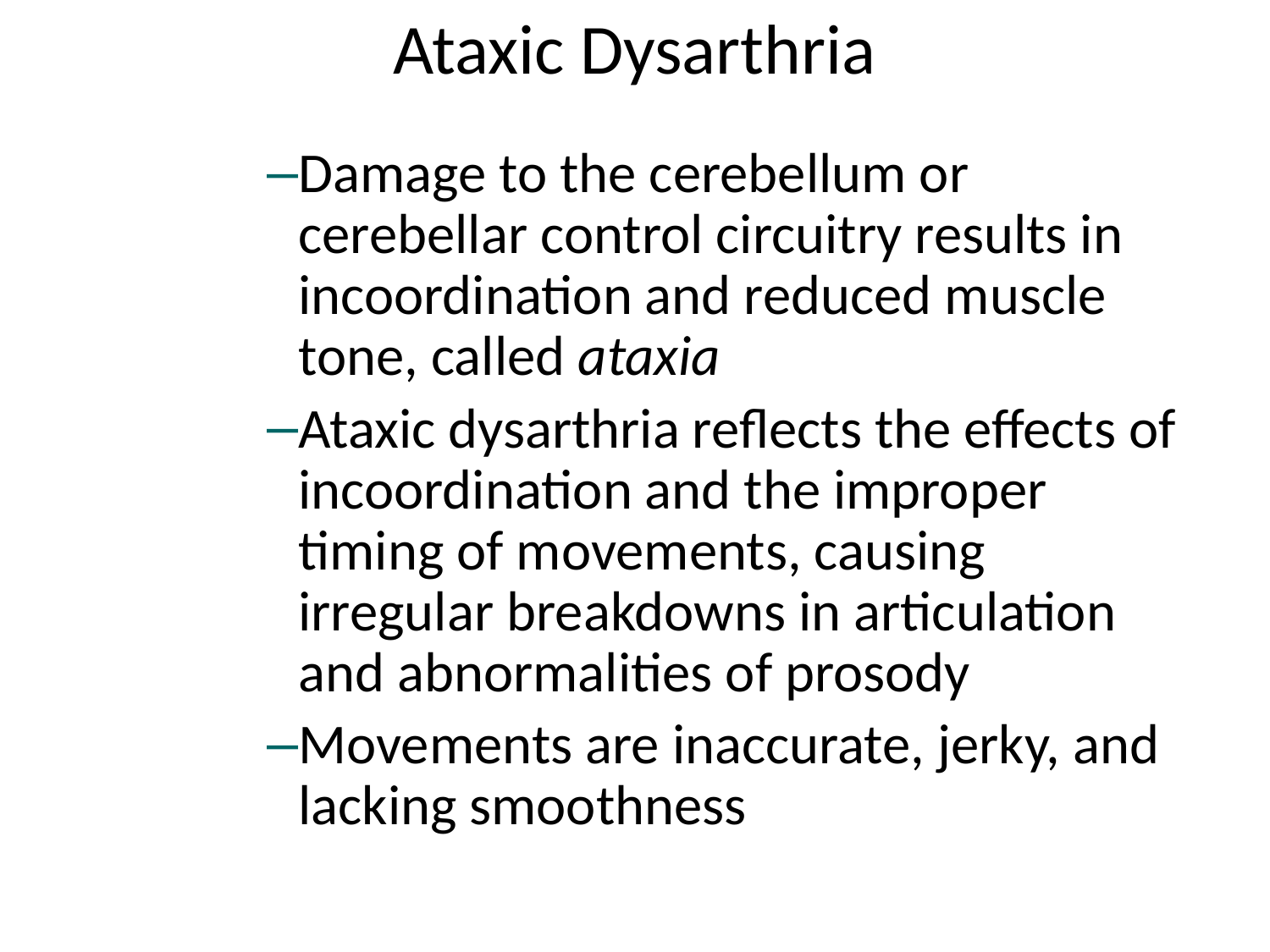

# Ataxic Dysarthria
Damage to the cerebellum or cerebellar control circuitry results in incoordination and reduced muscle tone, called ataxia
Ataxic dysarthria reflects the effects of incoordination and the improper timing of movements, causing irregular breakdowns in articulation and abnormalities of prosody
Movements are inaccurate, jerky, and lacking smoothness